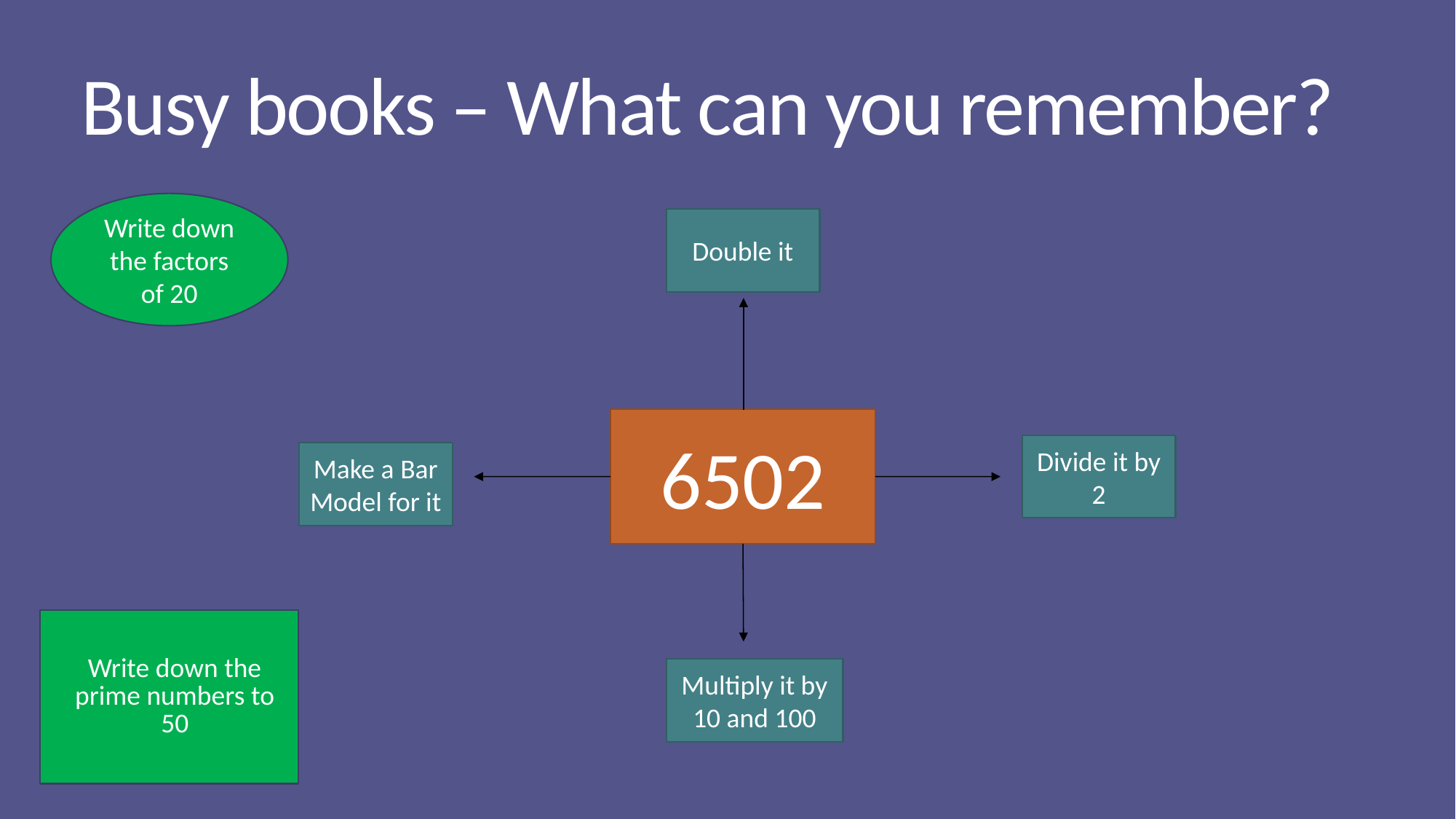

# Busy books – What can you remember?
Write down the factors of 20
Double it
6502
Divide it by 2
Make a Bar Model for it
Write down the prime numbers to 50
Multiply it by 10 and 100